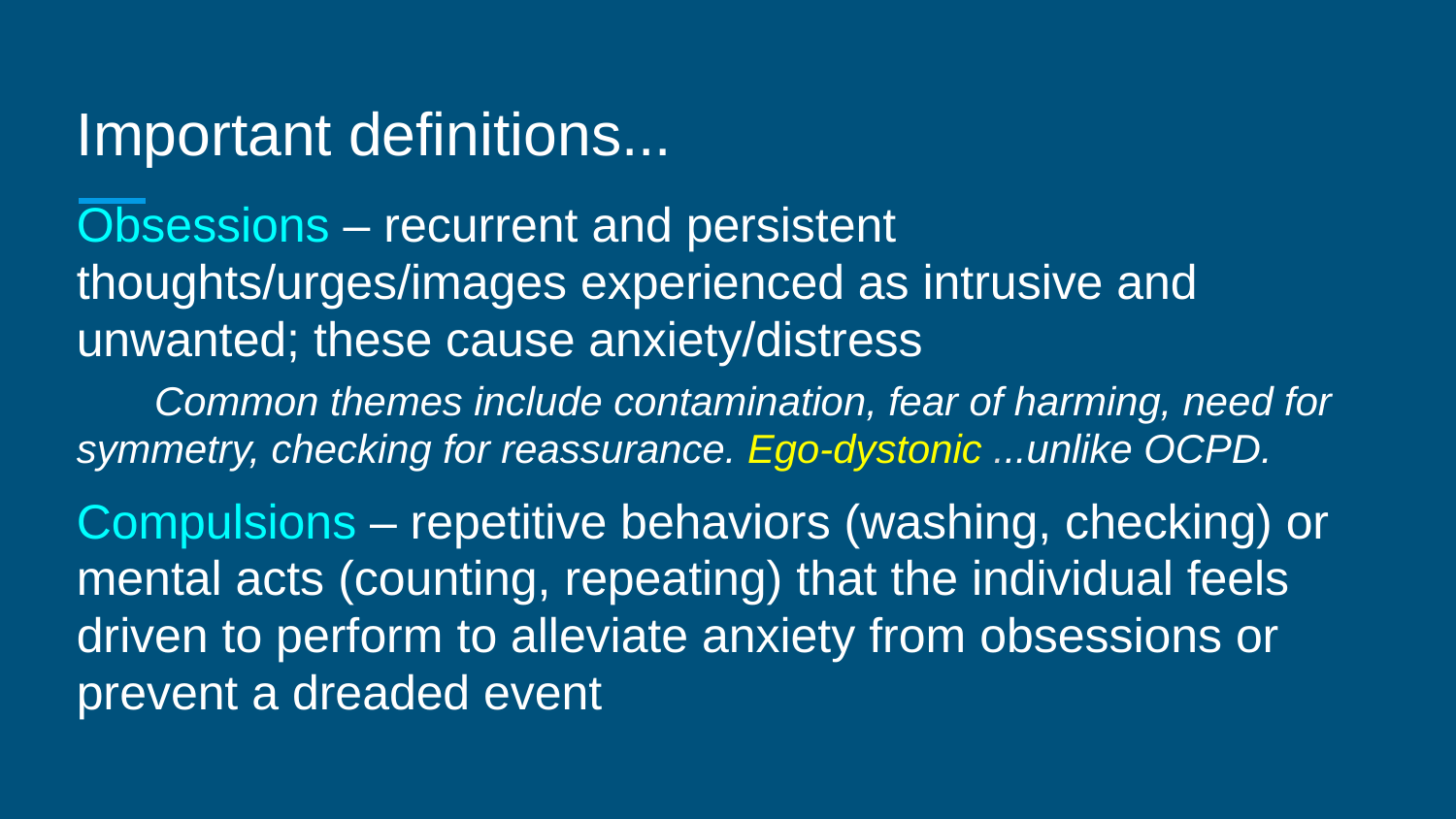

# Important definitions...
Obsessions – recurrent and persistent thoughts/urges/images experienced as intrusive and unwanted; these cause anxiety/distress
       Common themes include contamination, fear of harming, need for symmetry, checking for reassurance. Ego-dystonic ...unlike OCPD.
Compulsions – repetitive behaviors (washing, checking) or mental acts (counting, repeating) that the individual feels driven to perform to alleviate anxiety from obsessions or prevent a dreaded event